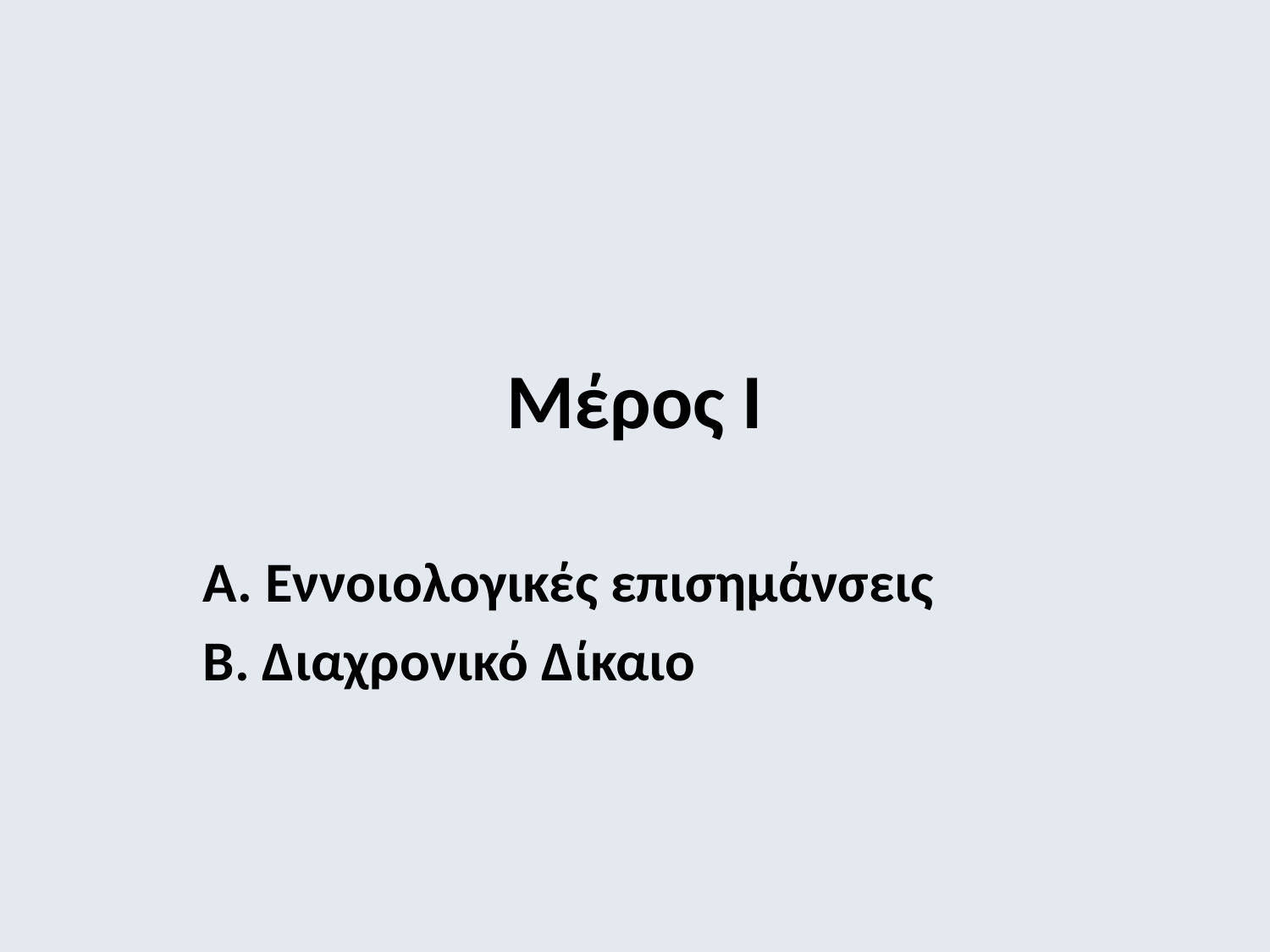

Μέρος I
Α. Εννοιολογικές επισημάνσεις
Β. Διαχρονικό Δίκαιο